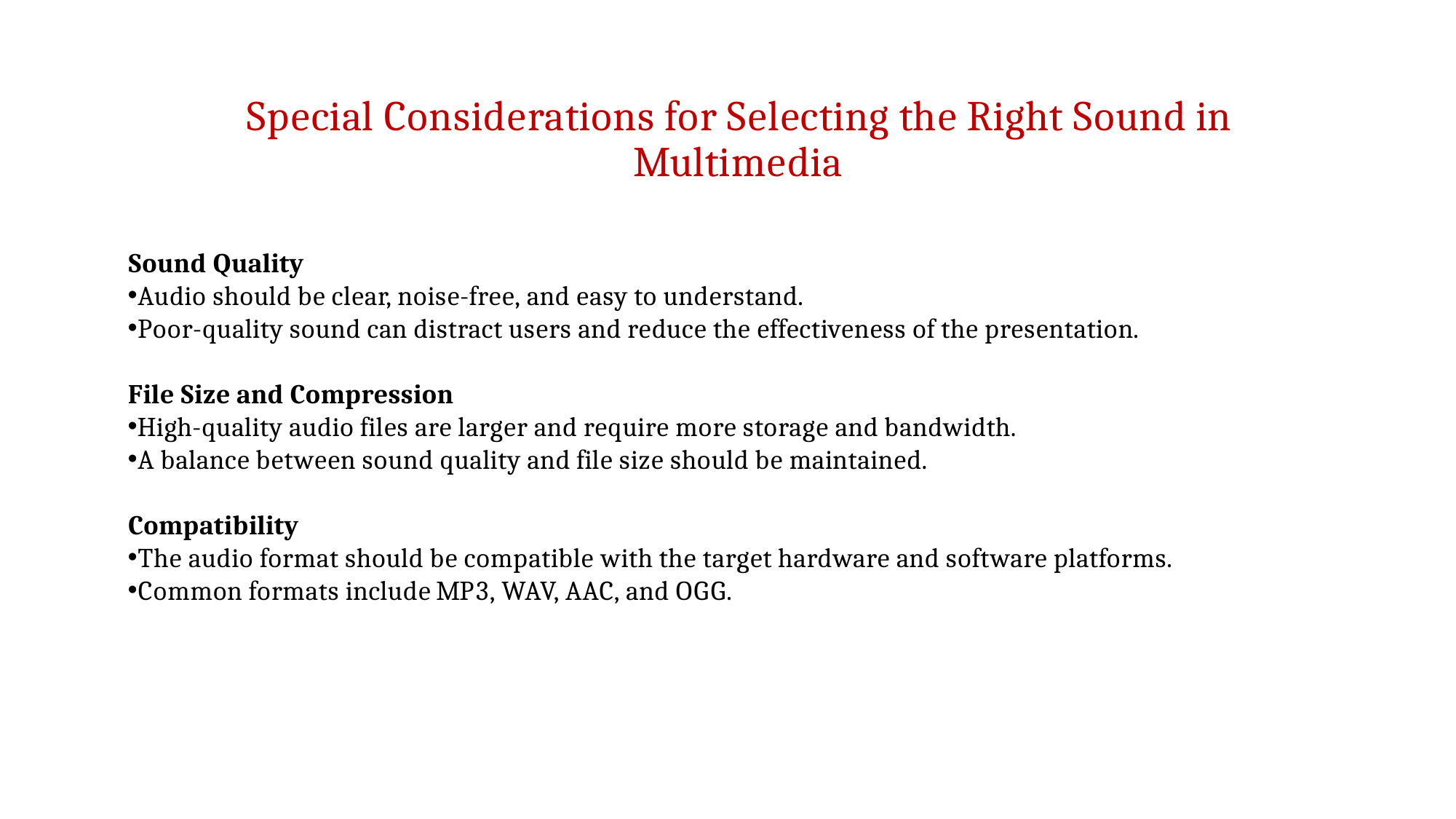

# Special Considerations for Selecting the Right Sound in Multimedia
Sound Quality
Audio should be clear, noise-free, and easy to understand.
Poor-quality sound can distract users and reduce the effectiveness of the presentation.

File Size and Compression
High-quality audio files are larger and require more storage and bandwidth.
A balance between sound quality and file size should be maintained.

Compatibility
The audio format should be compatible with the target hardware and software platforms.
Common formats include MP3, WAV, AAC, and OGG.